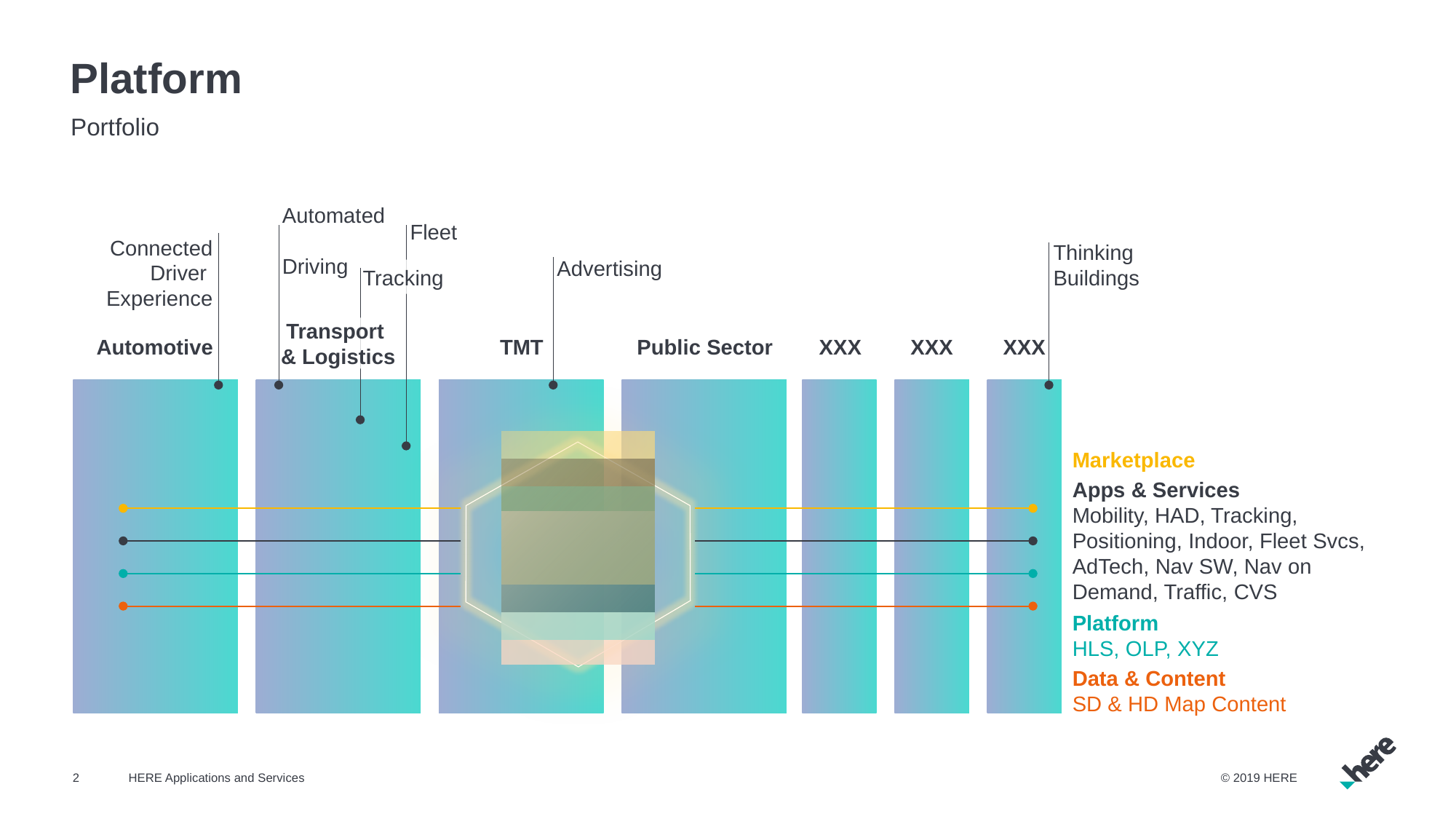

# Platform
Portfolio
Fleet
Automated
Driving
Advertising
Tracking
Thinking
Buildings
Connected Driver
Experience
Transport
& Logistics
Automotive
TMT
Public Sector
XXX
XXX
XXX

Marketplace
Apps & Services
Mobility, HAD, Tracking, Positioning, Indoor, Fleet Svcs, AdTech, Nav SW, Nav on Demand, Traffic, CVS
Platform
HLS, OLP, XYZ
Data & Content
SD & HD Map Content
2
HERE Applications and Services
© 2019 HERE